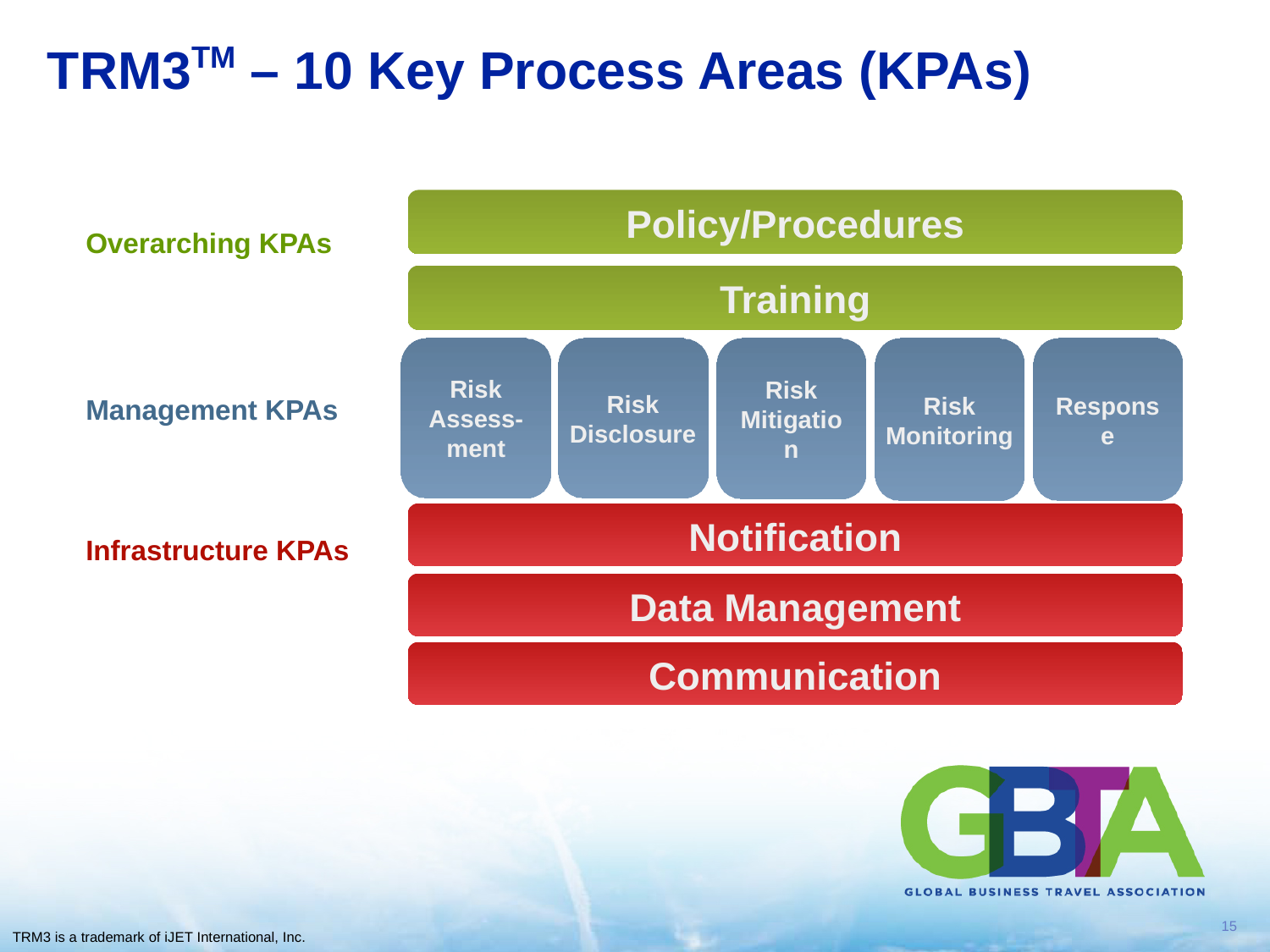

# TRM3TM – 10 Key Process Areas (KPAs)
Policy/Procedures
Overarching KPAs

Management KPAs

Infrastructure KPAs
Training

Risk
Disclosure
Risk
Assess-ment
Risk
Mitigation
Risk Monitoring
Response
Notification
Data Management
Communication
TRM3 is a trademark of iJET International, Inc.